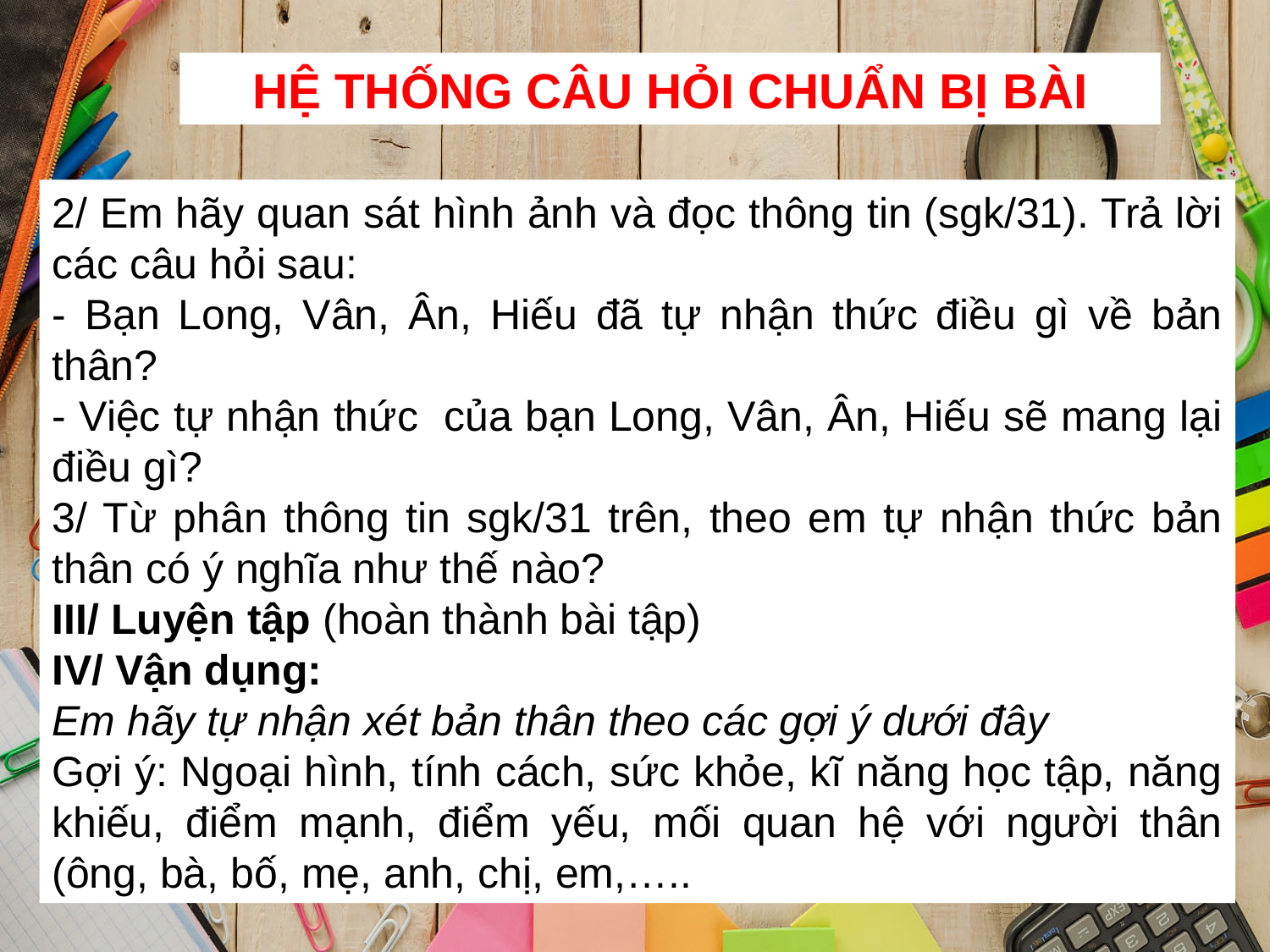

HỆ THỐNG CÂU HỎI CHUẨN BỊ BÀI
2/ Em hãy quan sát hình ảnh và đọc thông tin (sgk/31). Trả lời các câu hỏi sau:
- Bạn Long, Vân, Ân, Hiếu đã tự nhận thức điều gì về bản thân?
- Việc tự nhận thức  của bạn Long, Vân, Ân, Hiếu sẽ mang lại điều gì?
3/ Từ phân thông tin sgk/31 trên, theo em tự nhận thức bản thân có ý nghĩa như thế nào?
III/ Luyện tập (hoàn thành bài tập)
IV/ Vận dụng:
Em hãy tự nhận xét bản thân theo các gợi ý dưới đây
Gợi ý: Ngoại hình, tính cách, sức khỏe, kĩ năng học tập, năng khiếu, điểm mạnh, điểm yếu, mối quan hệ với người thân (ông, bà, bố, mẹ, anh, chị, em,…..